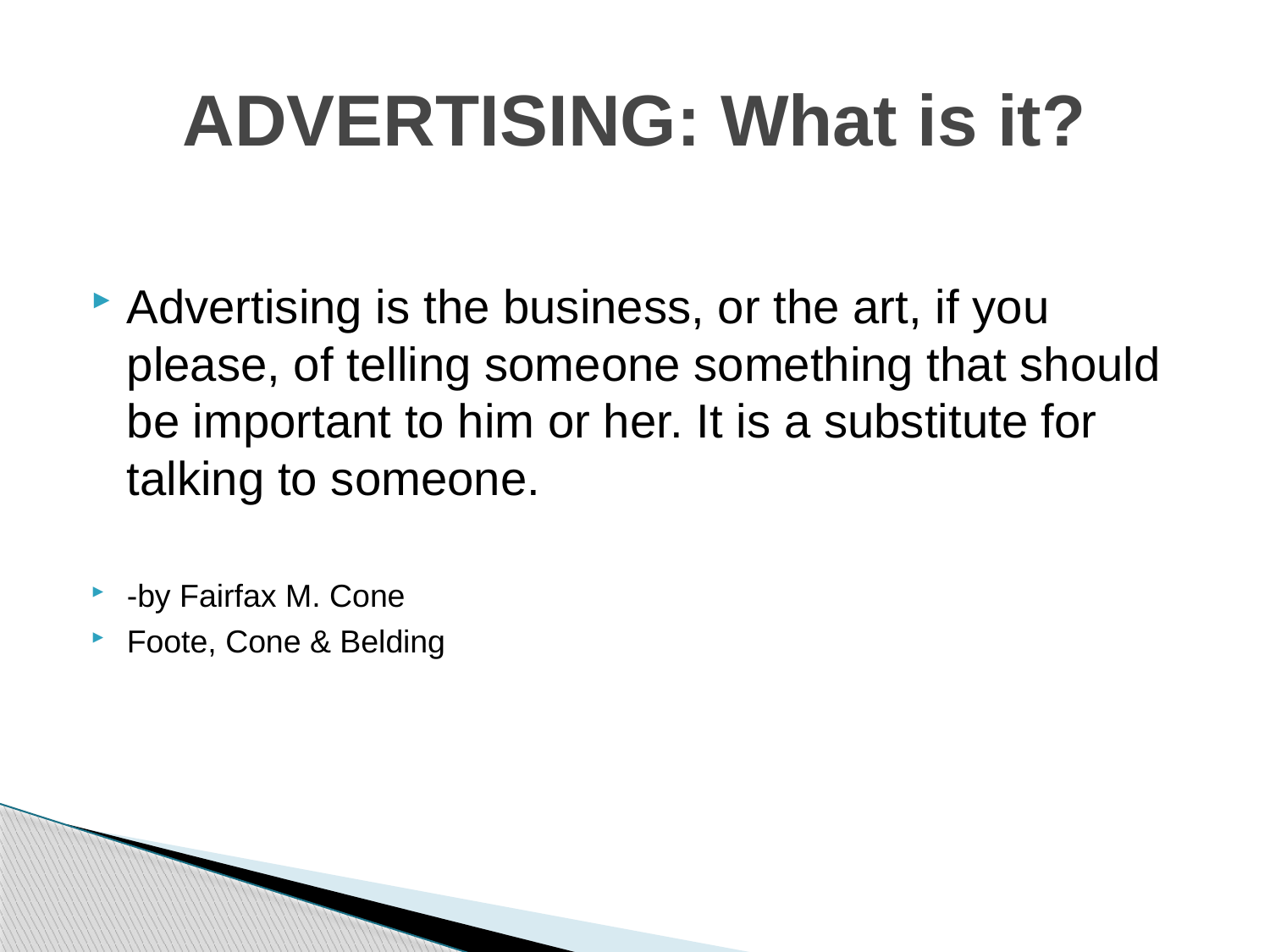

# ADVERTISING: What is it?

Advertising is the business, or the art, if you please, of telling someone something that should be important to him or her. It is a substitute for talking to someone.

-by Fairfax M. Cone
Foote, Cone & Belding